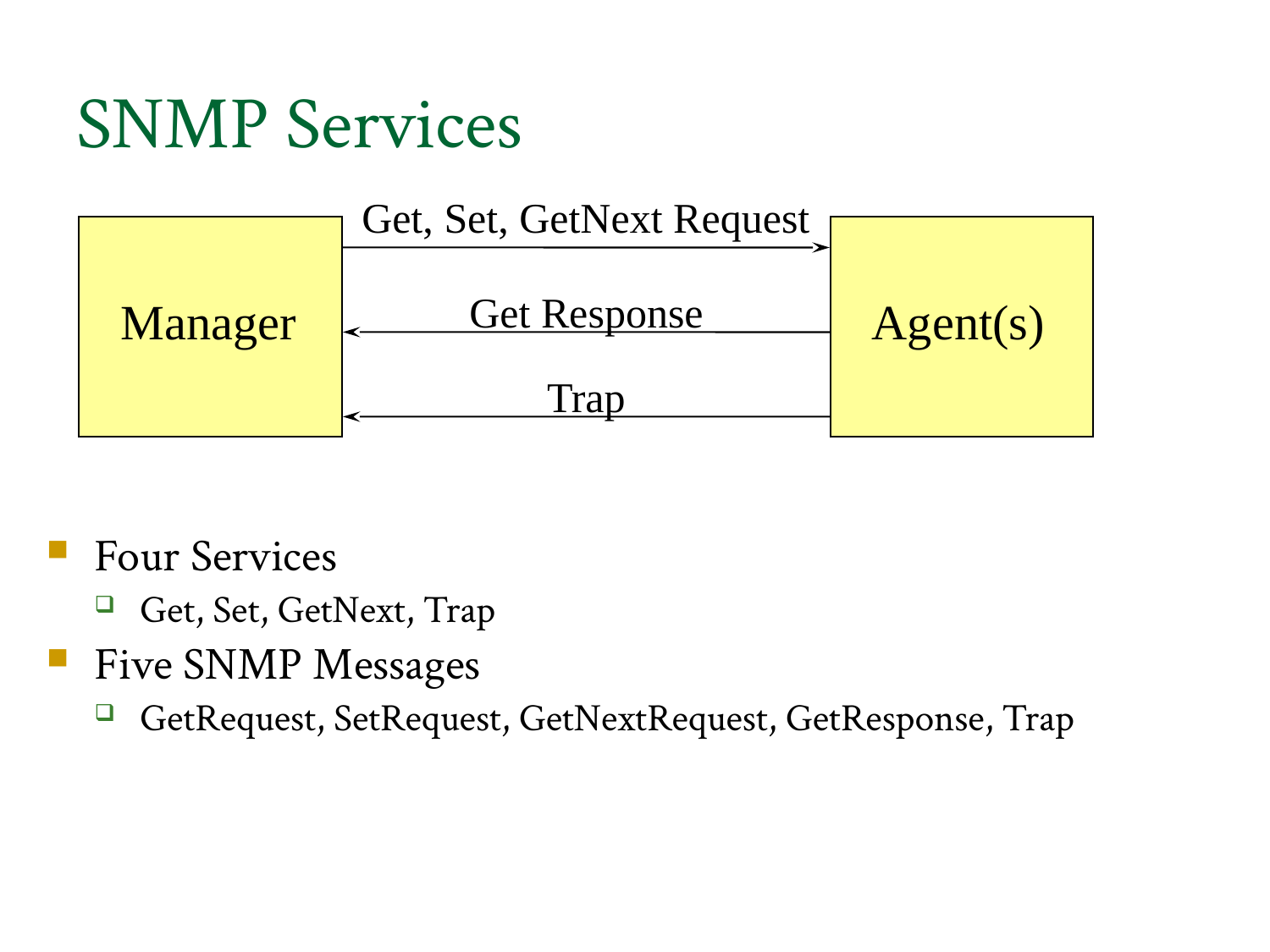

# SNMP Services
Get, Set, GetNext Request

Get Response

Trap

Manager
Agent(s)
Four Services
Get, Set, GetNext, Trap
Five SNMP Messages
GetRequest, SetRequest, GetNextRequest, GetResponse, Trap